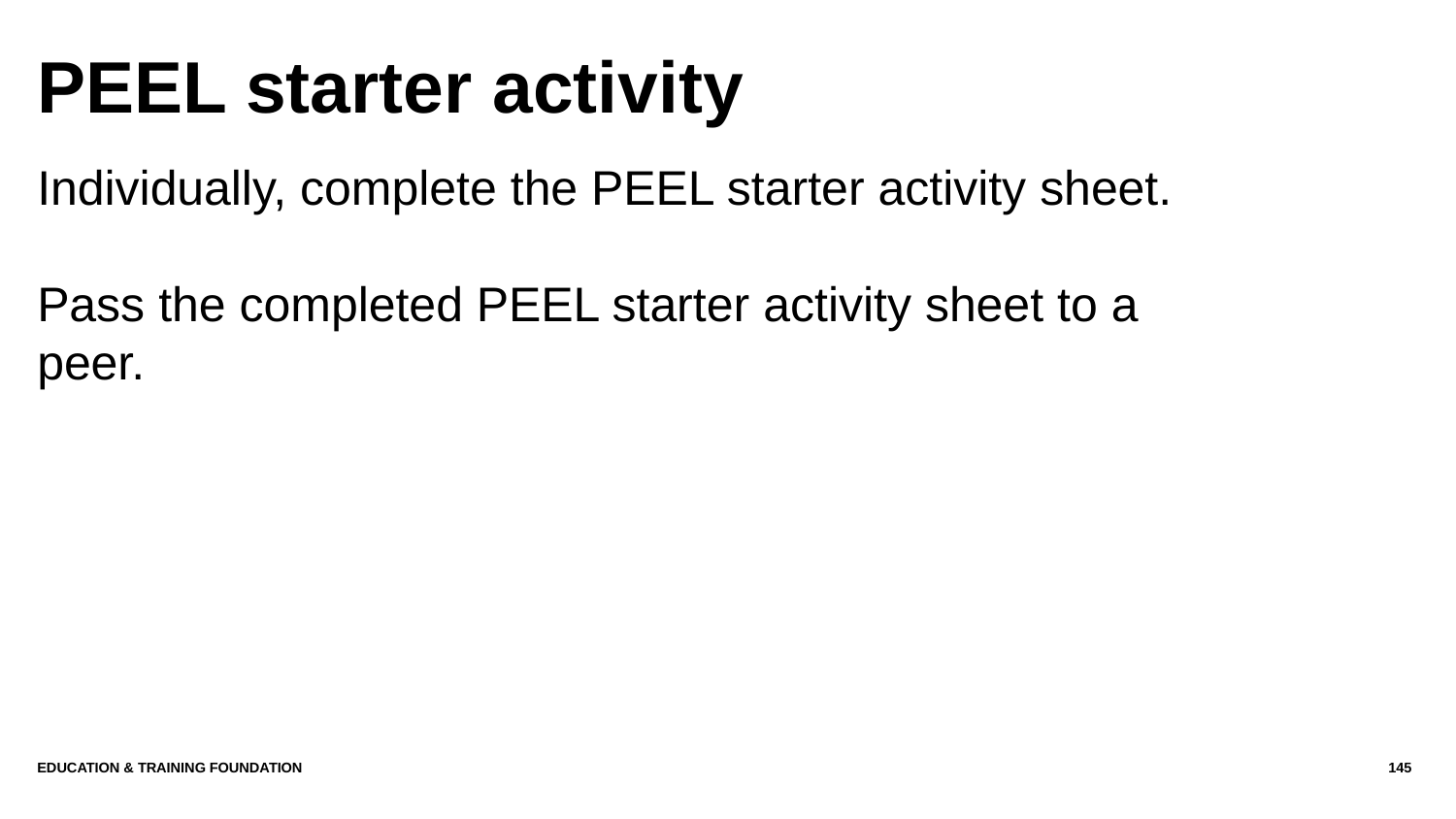

# PEEL starter activity
Individually, complete the PEEL starter activity sheet.

Pass the completed PEEL starter activity sheet to a peer.

Education & Training Foundation
145